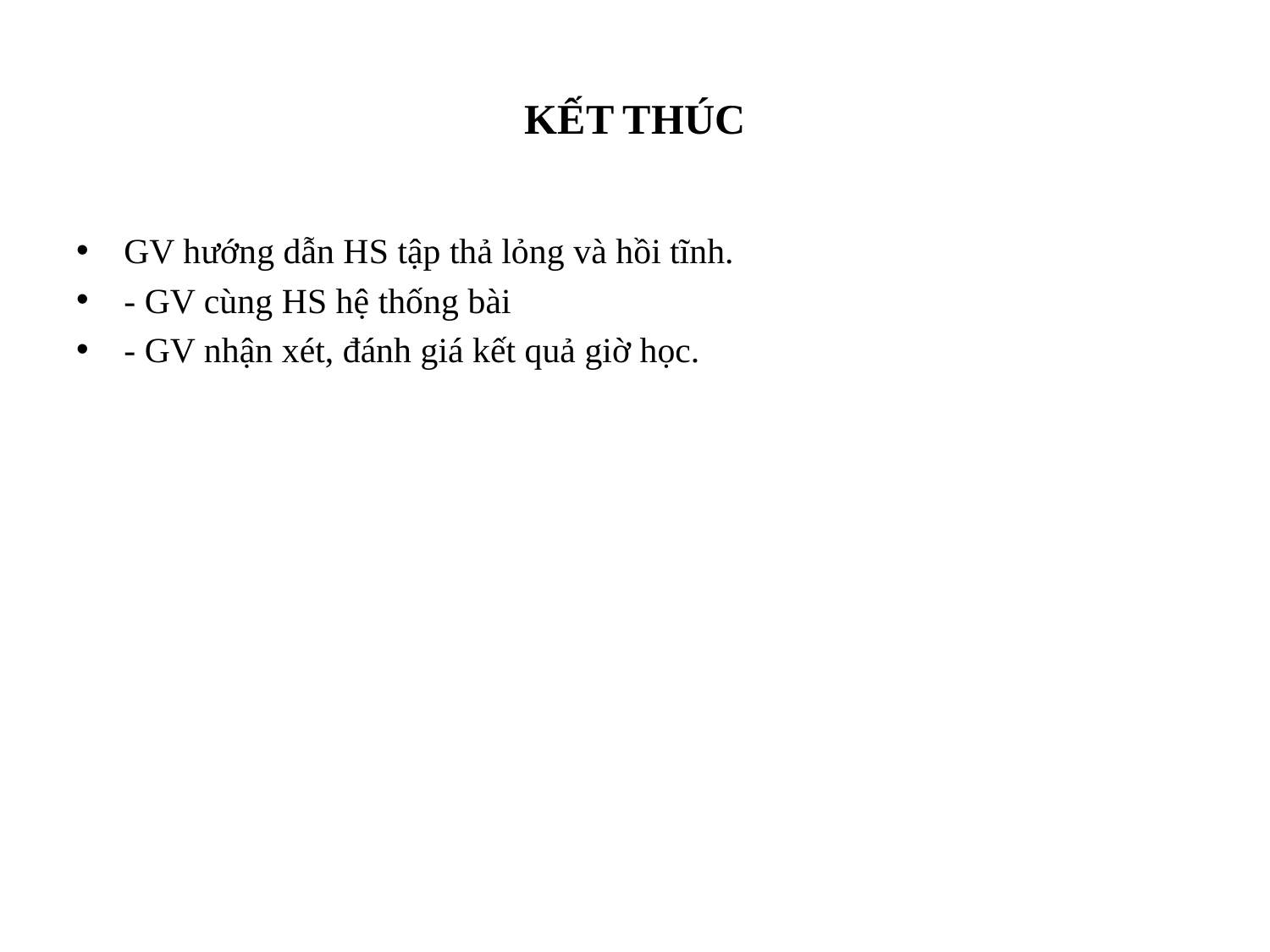

# KẾT THÚC
GV hướng dẫn HS tập thả lỏng và hồi tĩnh.
- GV cùng HS hệ thống bài
- GV nhận xét, đánh giá kết quả giờ học.